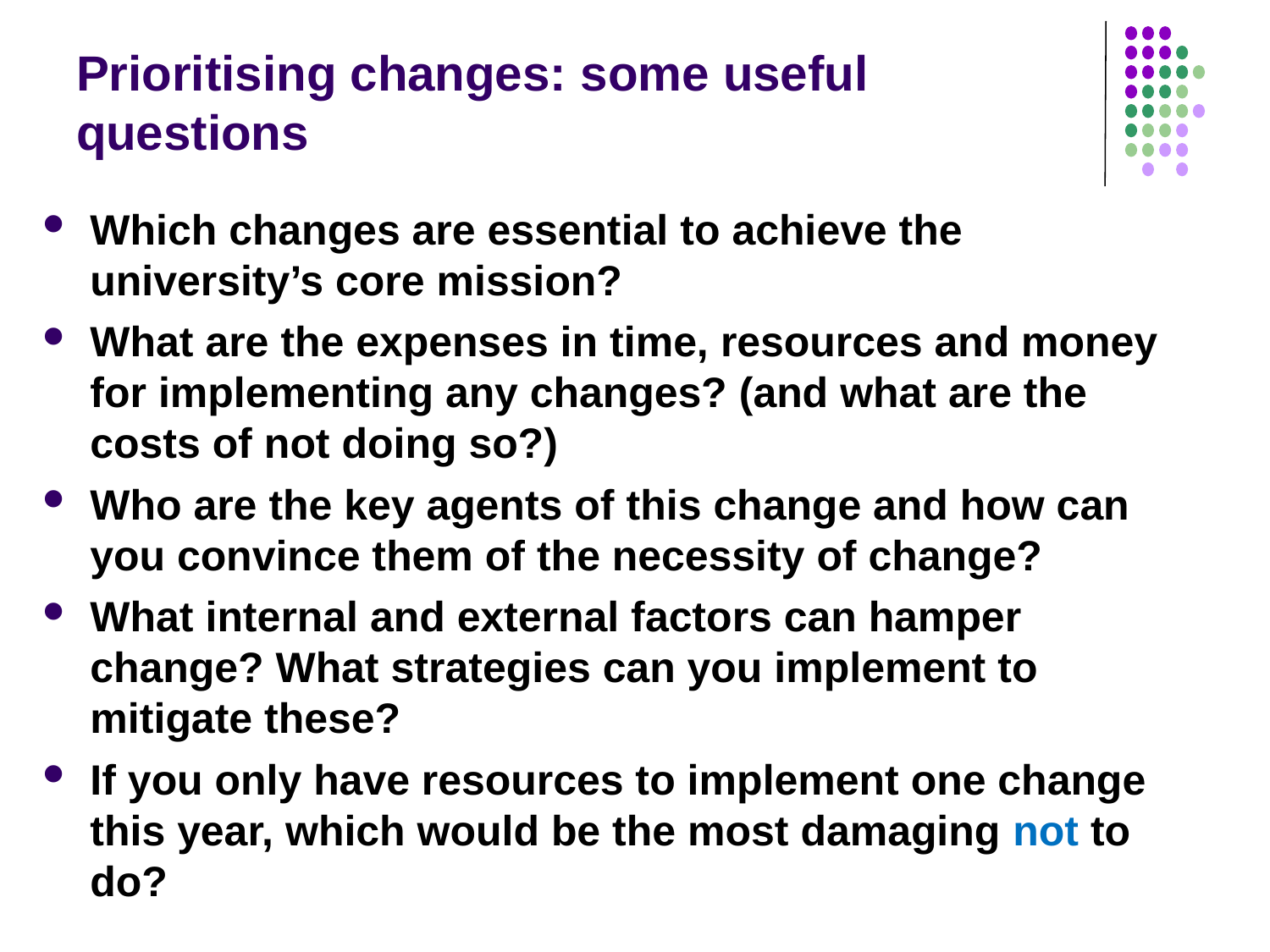

# Prioritising changes: some useful questions
Which changes are essential to achieve the university’s core mission?
What are the expenses in time, resources and money for implementing any changes? (and what are the costs of not doing so?)
Who are the key agents of this change and how can you convince them of the necessity of change?
What internal and external factors can hamper change? What strategies can you implement to mitigate these?
If you only have resources to implement one change this year, which would be the most damaging not to do?